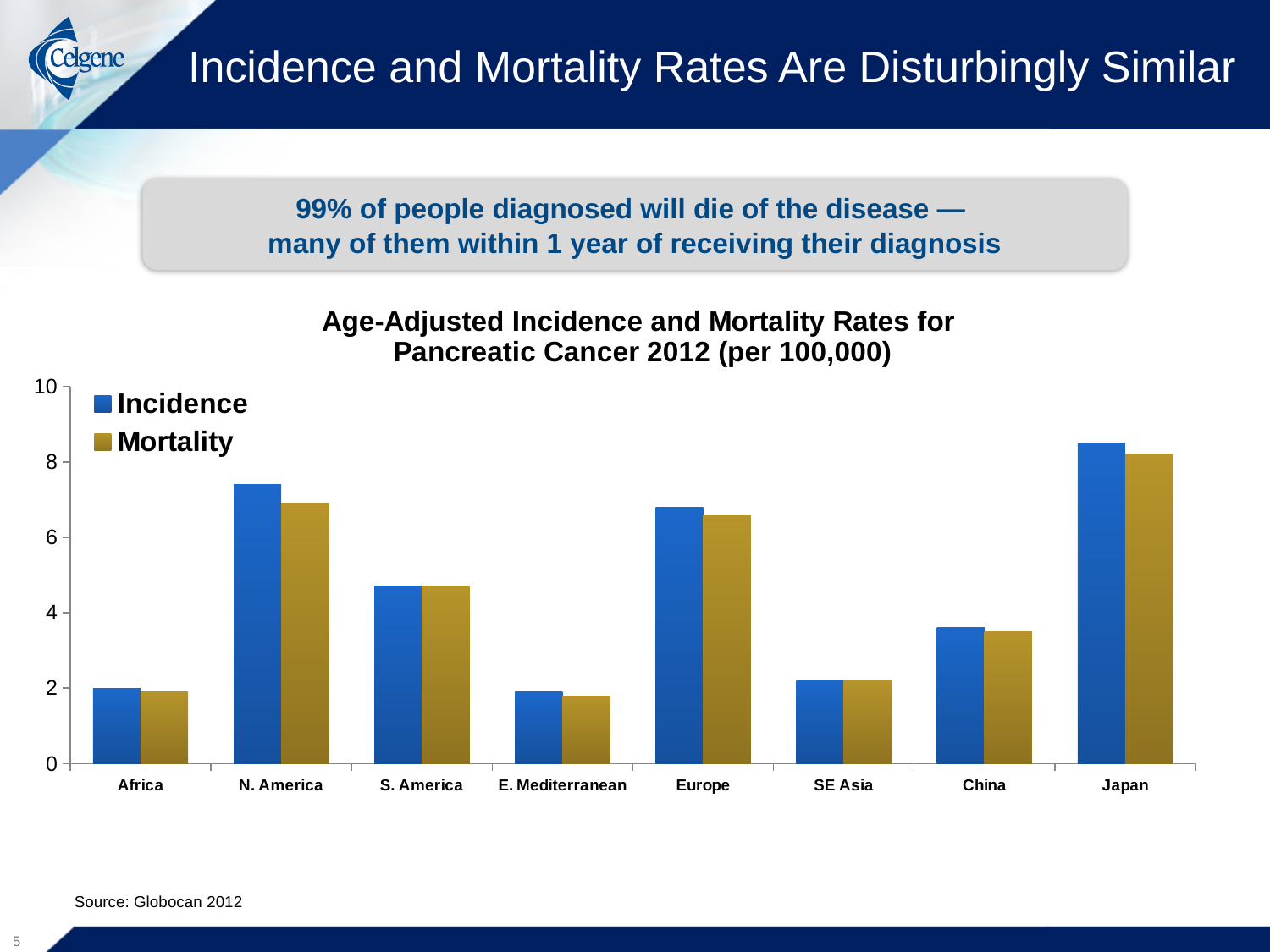

# Incidence and Mortality Rates Are Disturbingly Similar
99% of people diagnosed will die of the disease —
many of them within 1 year of receiving their diagnosis

### Chart: Age-Adjusted Incidence and Mortality Rates for
Pancreatic Cancer 2012 (per 100,000)

| Category | Incidence | Mortality |
|---|---|---|
| Africa | 2.0 | 1.9000000000000001 |
| N. America | 7.4 | 6.9 |
| S. America | 4.7 | 4.7 |
| E. Mediterranean | 1.9000000000000001 | 1.8 |
| Europe | 6.8 | 6.6 |
| SE Asia | 2.2 | 2.2 |
| China | 3.6 | 3.5 |
| Japan | 8.5 | 8.200000000000001 |
Source: Globocan 2012
5